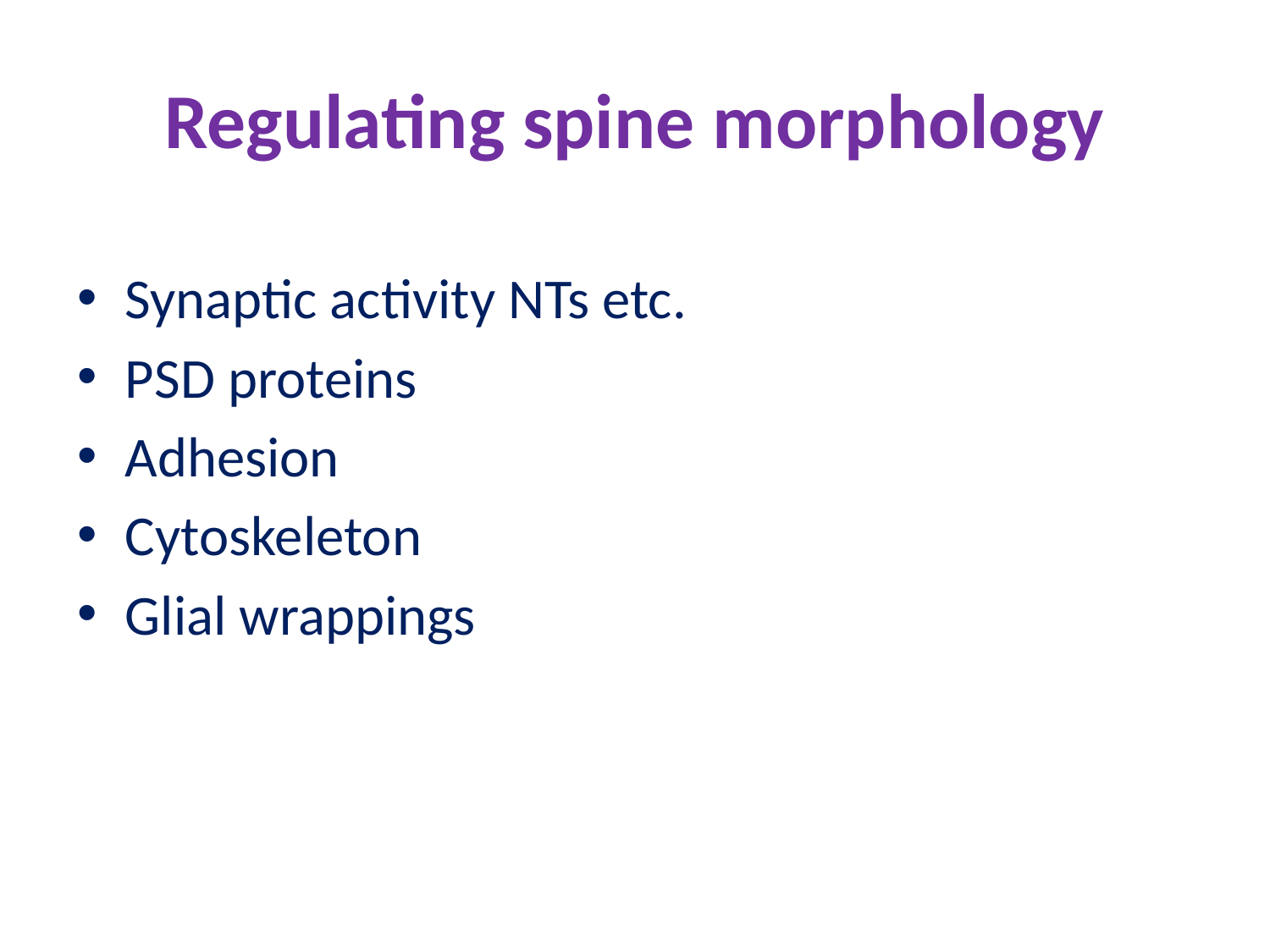

# Regulating spine morphology
Synaptic activity NTs etc.
PSD proteins
Adhesion
Cytoskeleton
Glial wrappings